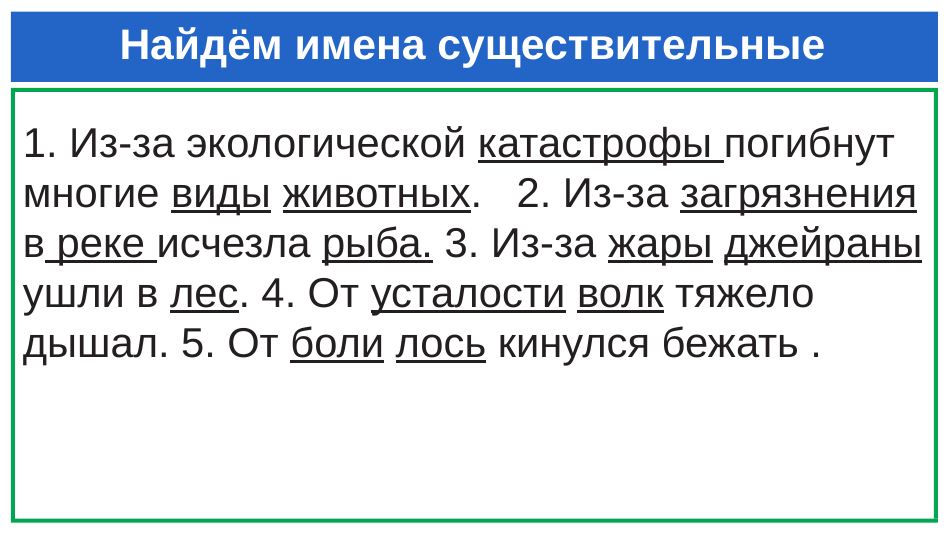

# Найдём имена существительные
1. Из-за экологической катастрофы погибнут многие виды животных.   2. Из-за загрязнения в реке исчезла рыба. 3. Из-за жары джейраны ушли в лес. 4. От усталости волк тяжело дышал. 5. От боли лось кинулся бежать .